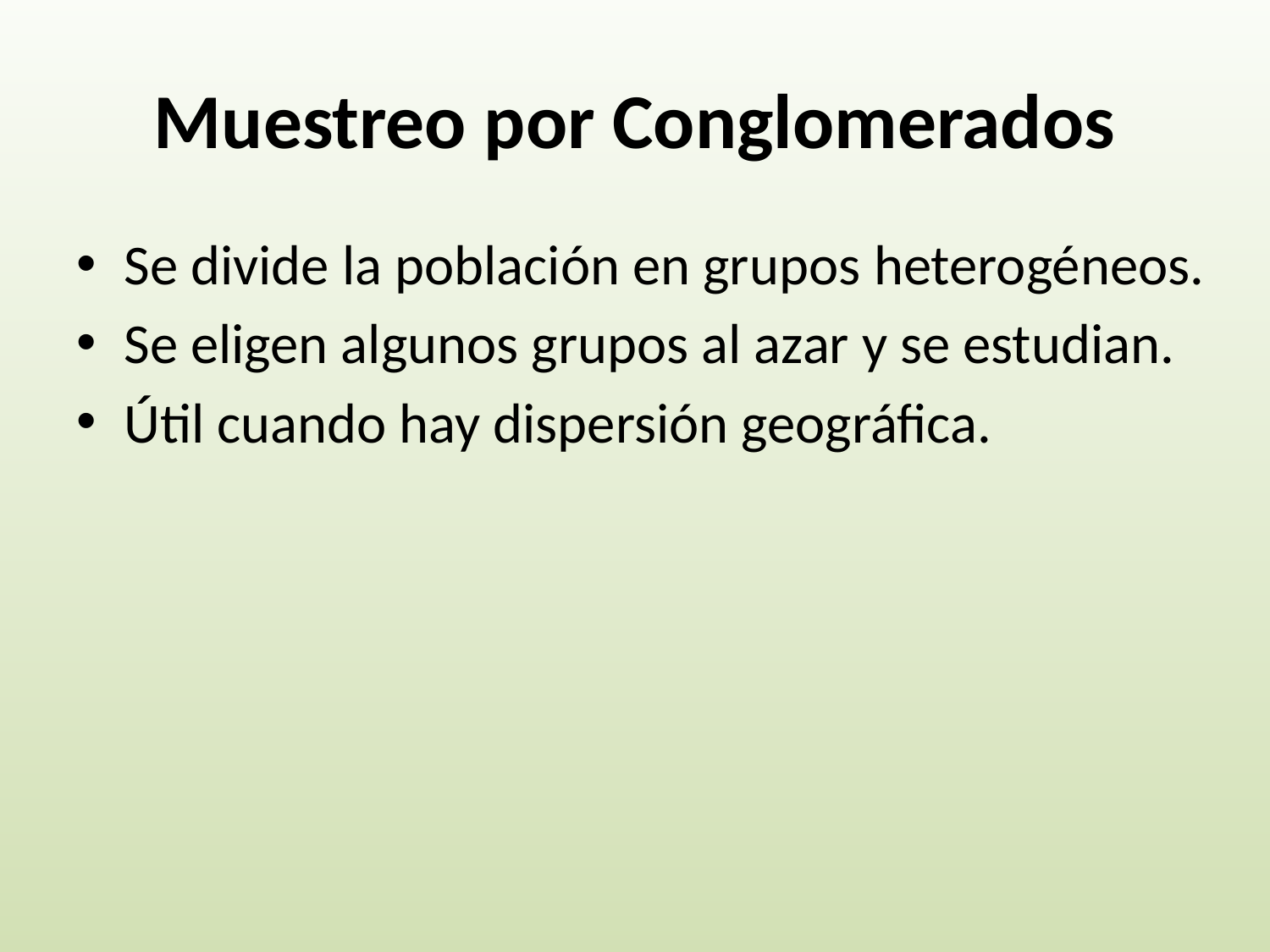

# Muestreo por Conglomerados
Se divide la población en grupos heterogéneos.
Se eligen algunos grupos al azar y se estudian.
Útil cuando hay dispersión geográfica.